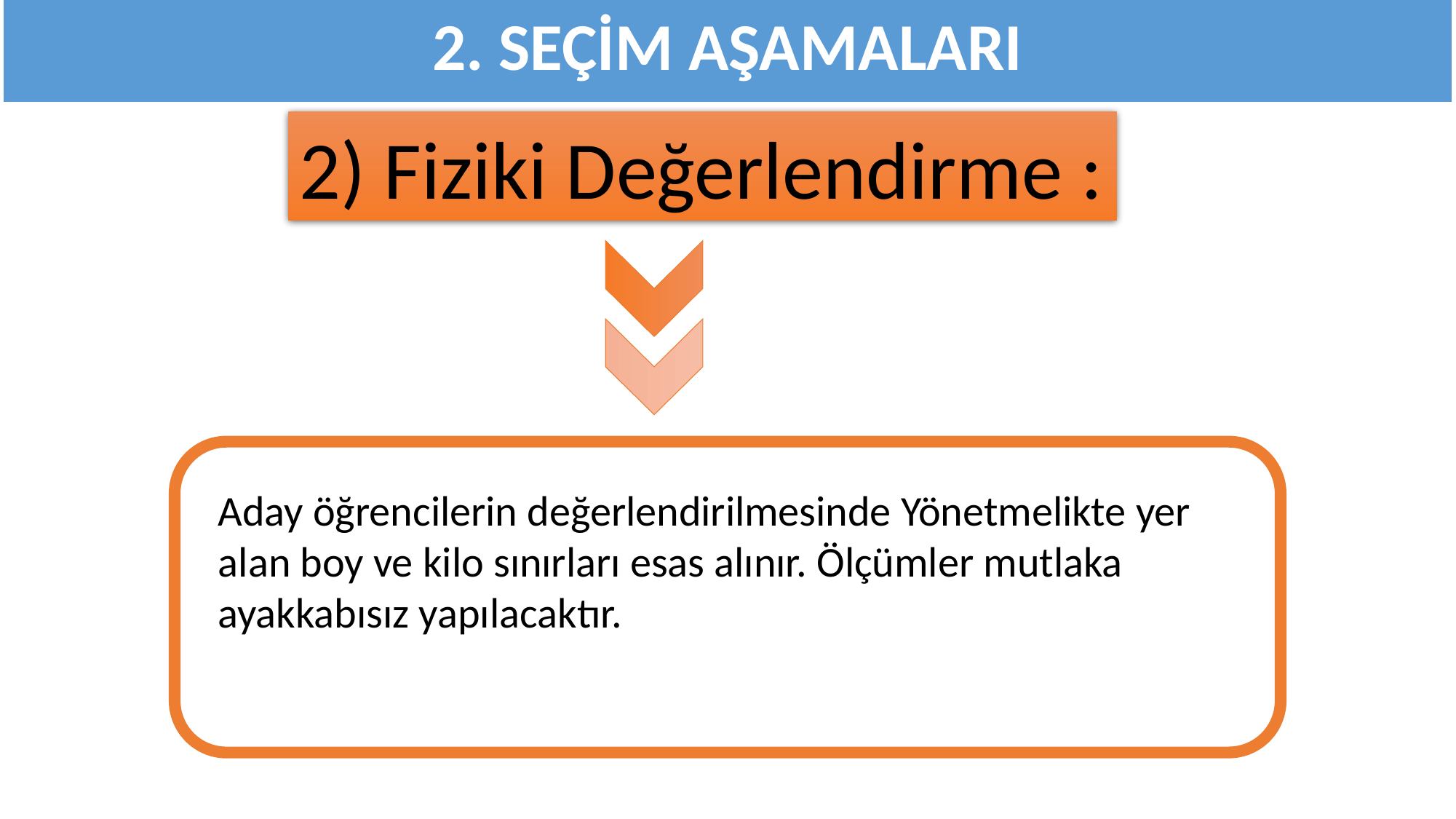

2. SEÇİM AŞAMALARI
2) Fiziki Değerlendirme :

Aday öğrencilerin değerlendirilmesinde Yönetmelikte yer alan boy ve kilo sınırları esas alınır. Ölçümler mutlaka ayakkabısız yapılacaktır.